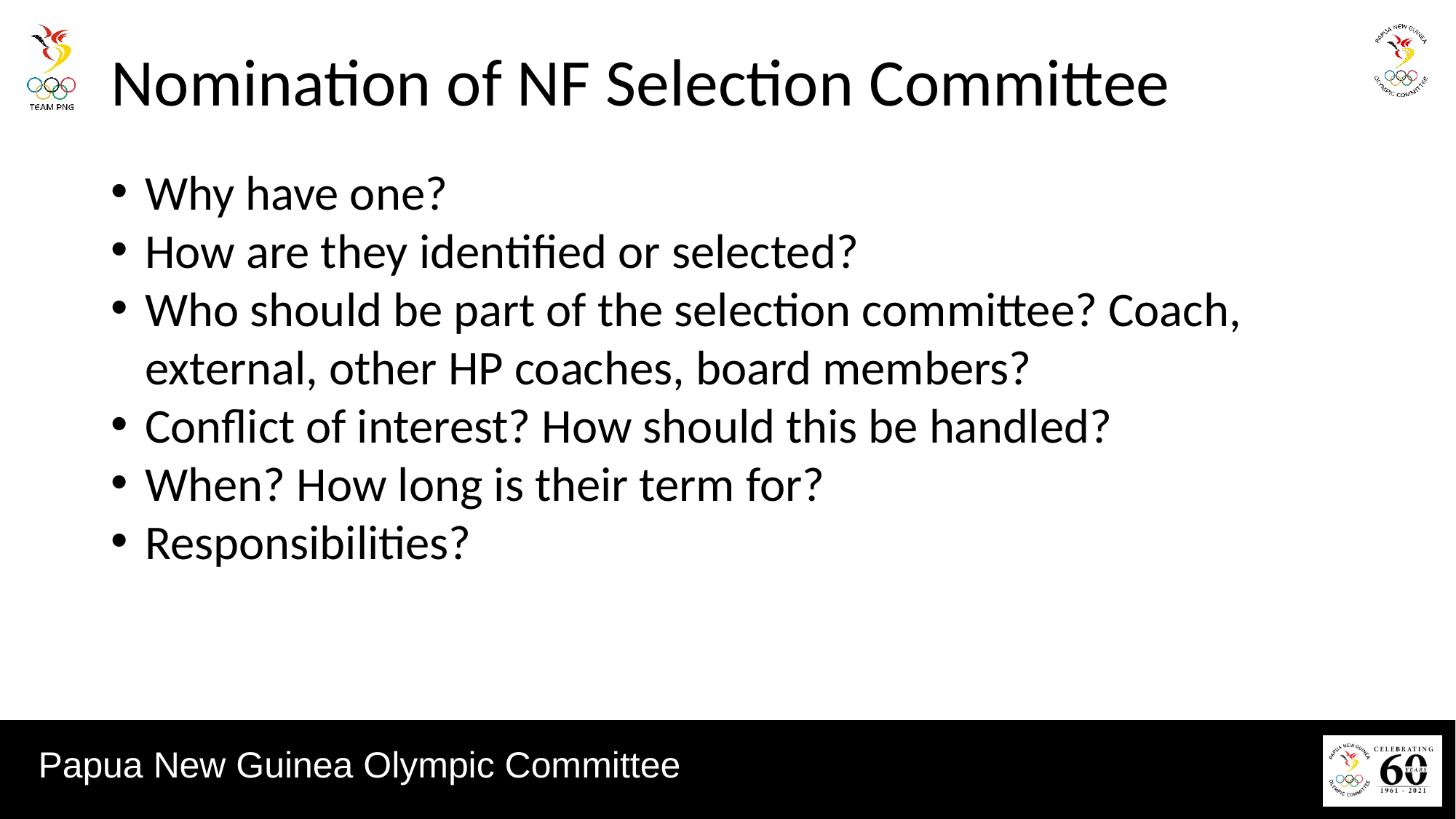

# Nomination of NF Selection Committee
Why have one?
How are they identified or selected?
Who should be part of the selection committee? Coach, external, other HP coaches, board members?
Conflict of interest? How should this be handled?
When? How long is their term for?
Responsibilities?